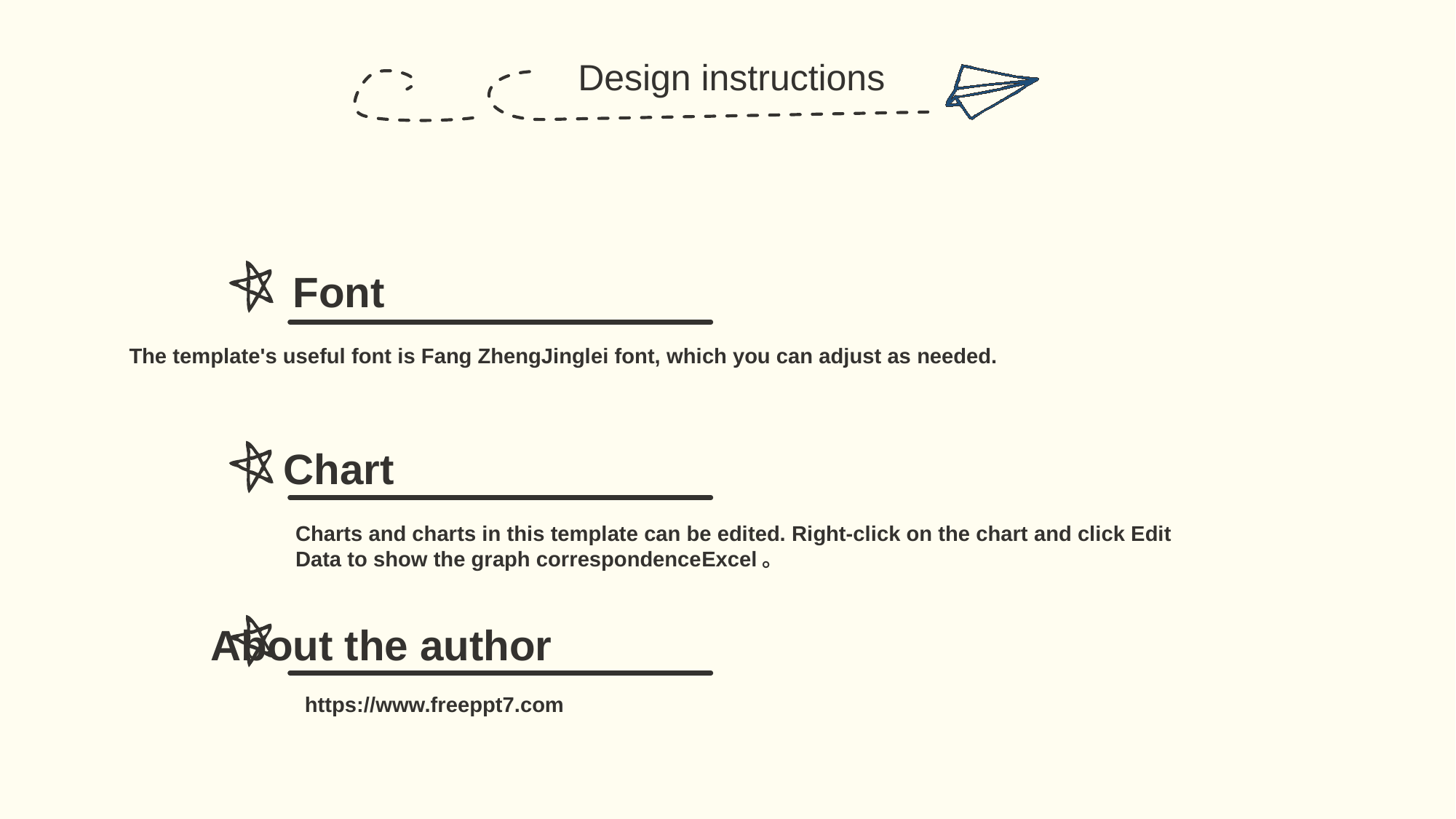

Design instructions

Font

The template's useful font is Fang ZhengJinglei font, which you can adjust as needed.

Chart

Charts and charts in this template can be edited. Right-click on the chart and click Edit Data to show the graph correspondenceExcel。
About the author

https://www.freeppt7.com